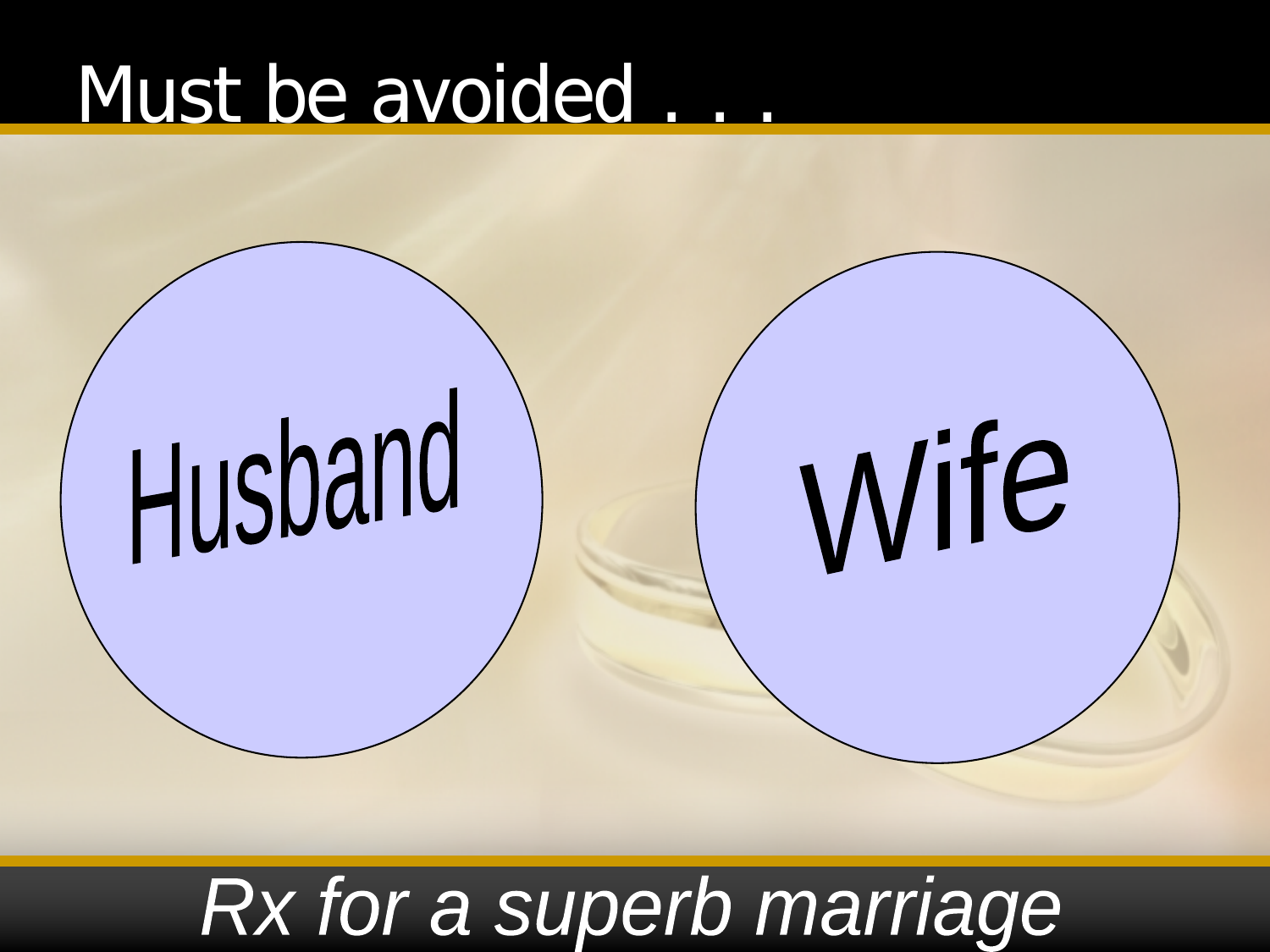

# Must be avoided . . .

Husband
Wife
Rx for a superb marriage